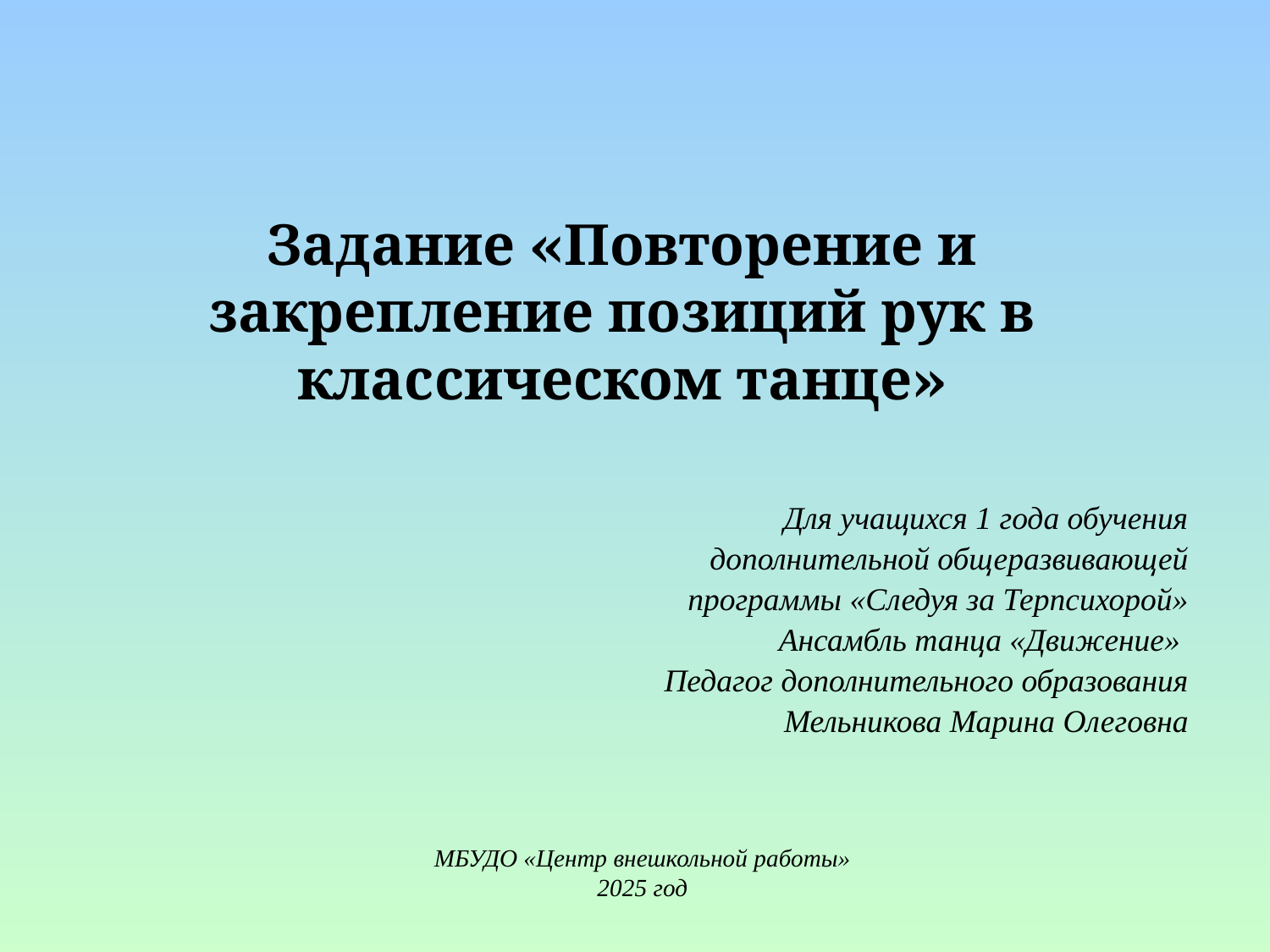

Задание «Повторение и закрепление позиций рук в классическом танце»
# Для учащихся 1 года обучения дополнительной общеразвивающей программы «Следуя за Терпсихорой» Ансамбль танца «Движение» Педагог дополнительного образования Мельникова Марина Олеговна
МБУДО «Центр внешкольной работы»
2025 год